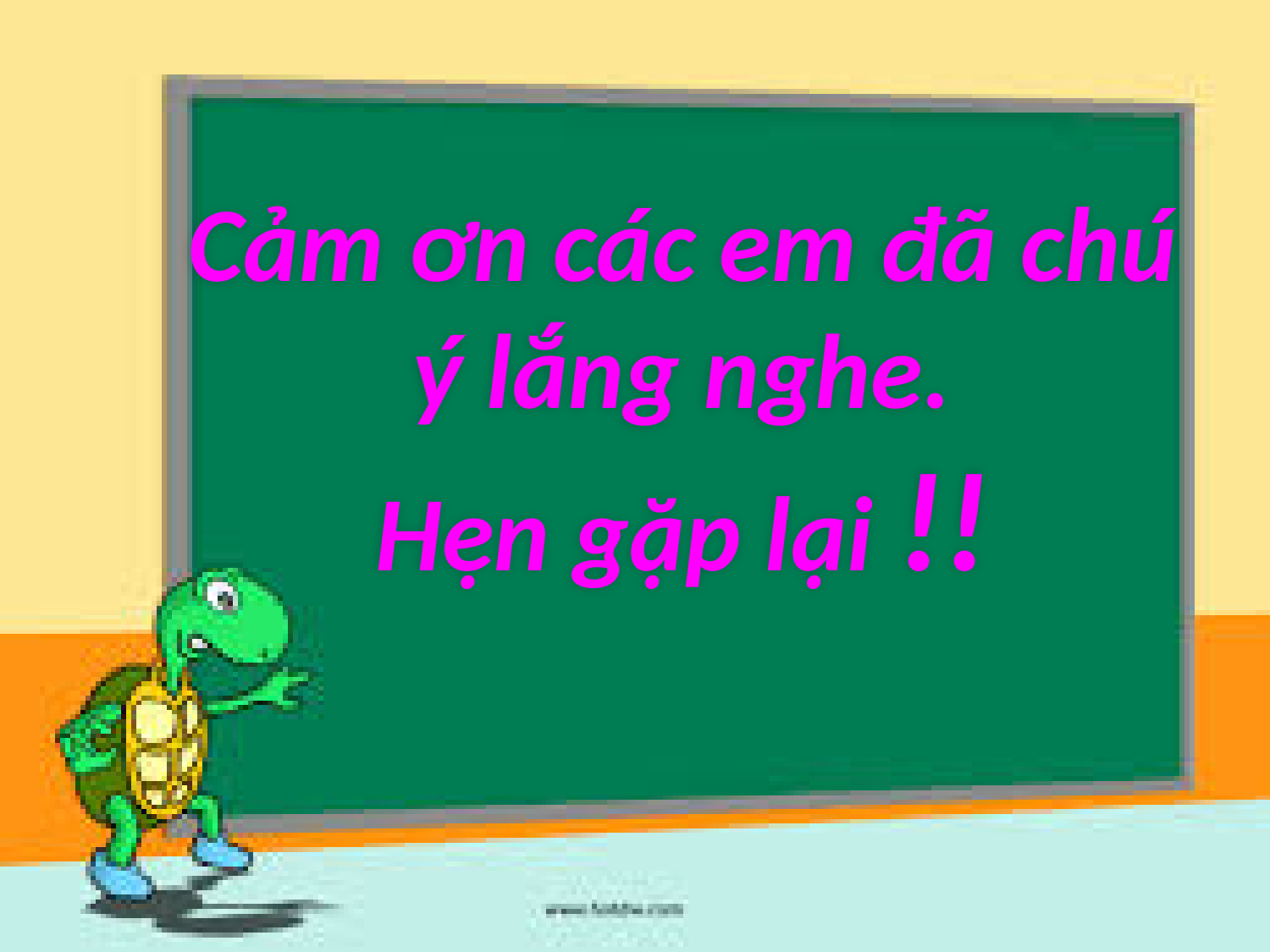

Cảm ơn các em đã chú ý lắng nghe.
Hẹn gặp lại !!